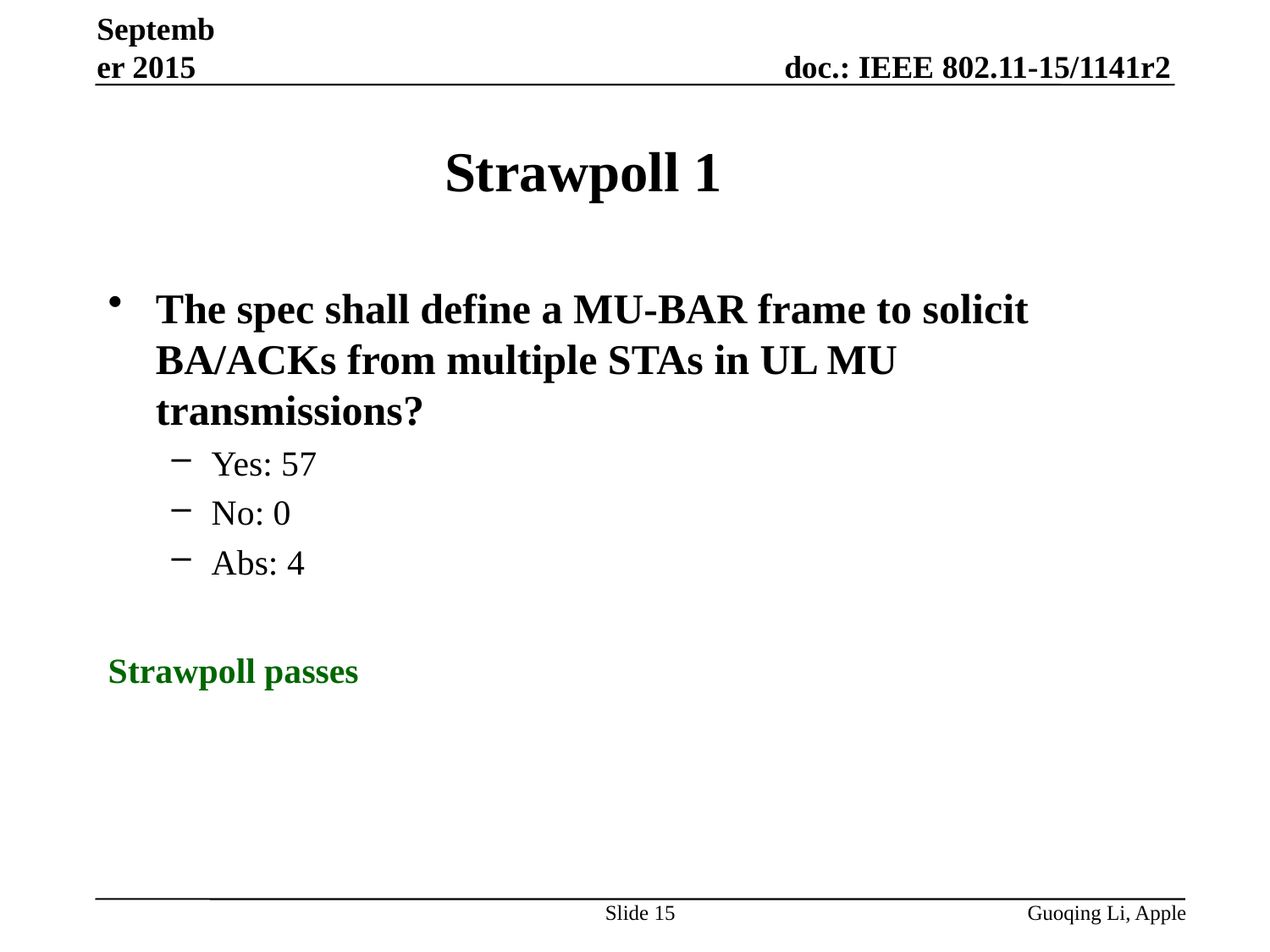

September 2015
# Strawpoll 1
The spec shall define a MU-BAR frame to solicit BA/ACKs from multiple STAs in UL MU transmissions?
Yes: 57
No: 0
Abs: 4

Strawpoll passes

Slide 15
Guoqing Li, Apple